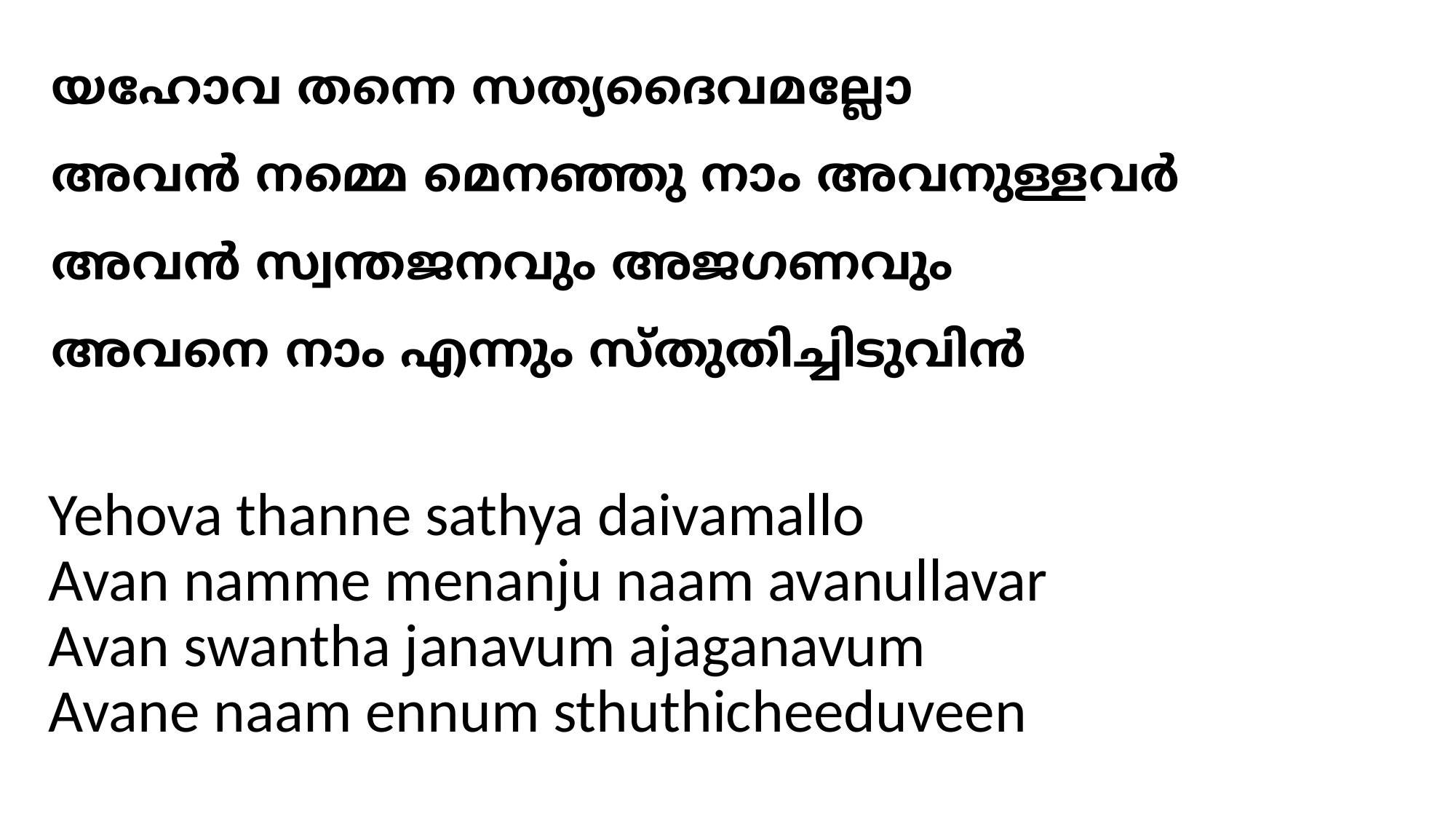

യഹോവ തന്നെ സത്യദൈവമല്ലോ
അവന്‍ നമ്മെ മെനഞ്ഞു നാം അവനുള്ളവര്‍
അവന്‍ സ്വന്തജനവും അജഗണവും
അവനെ നാം എന്നും സ്തുതിച്ചിടുവിന്‍
# Yehova thanne sathya daivamallo Avan namme menanju naam avanullavar Avan swantha janavum ajaganavum Avane naam ennum sthuthicheeduveen